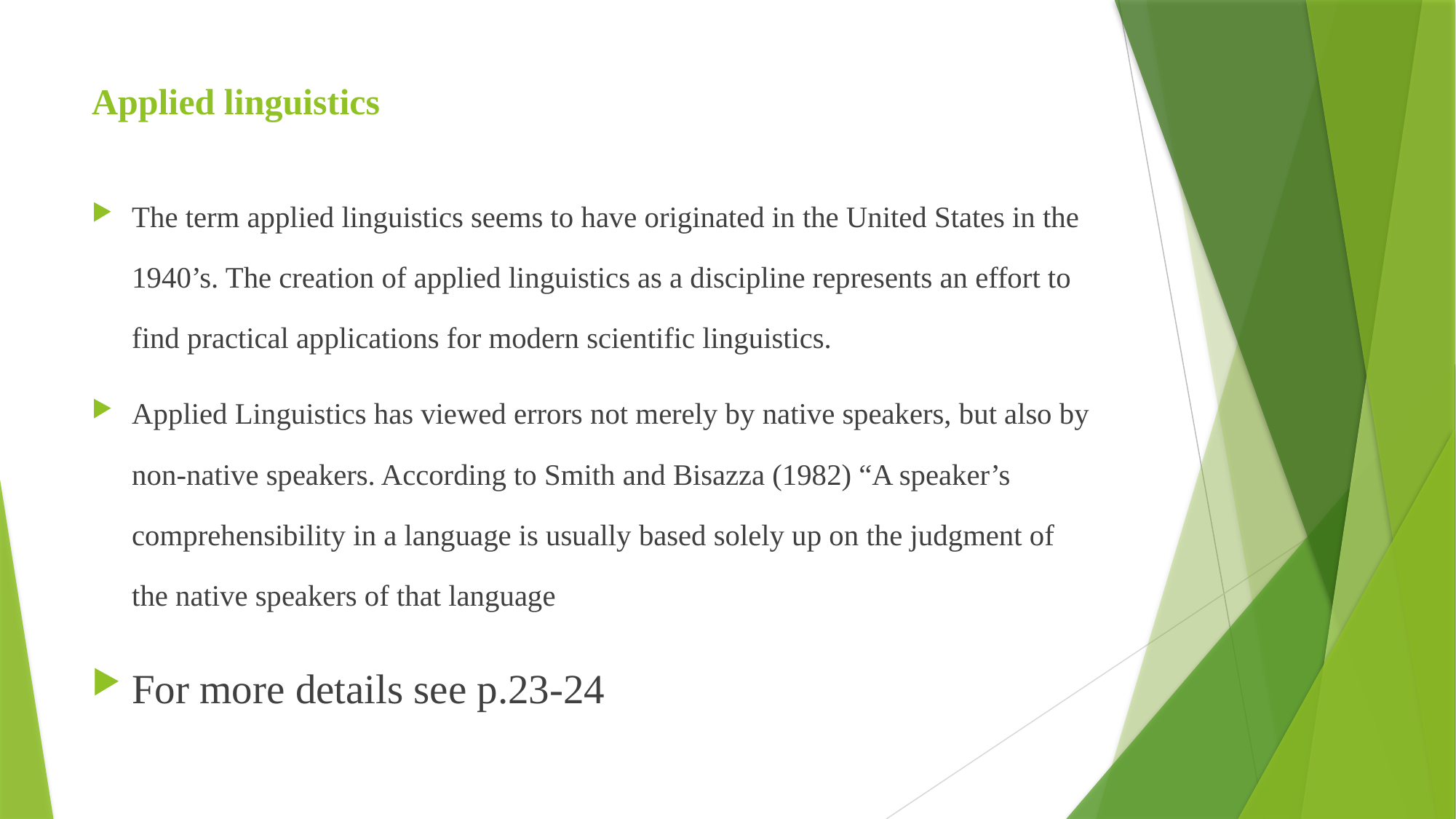

# Applied linguistics
The term applied linguistics seems to have originated in the United States in the 1940’s. The creation of applied linguistics as a discipline represents an effort to find practical applications for modern scientific linguistics.
Applied Linguistics has viewed errors not merely by native speakers, but also by non-native speakers. According to Smith and Bisazza (1982) “A speaker’s comprehensibility in a language is usually based solely up on the judgment of the native speakers of that language
For more details see p.23-24